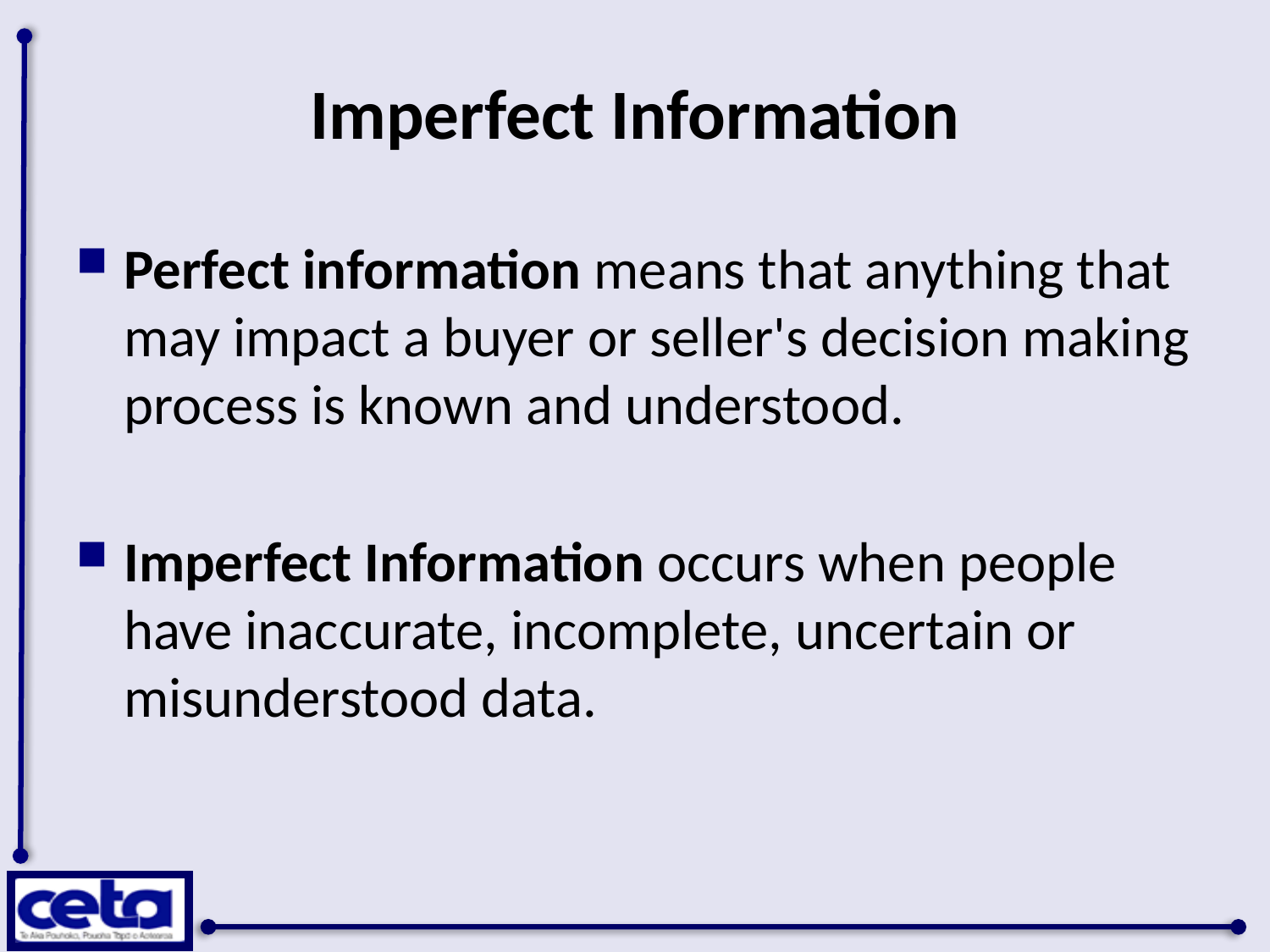

# Imperfect Information
Perfect information means that anything that may impact a buyer or seller's decision making process is known and understood.

Imperfect Information occurs when people have inaccurate, incomplete, uncertain or misunderstood data.